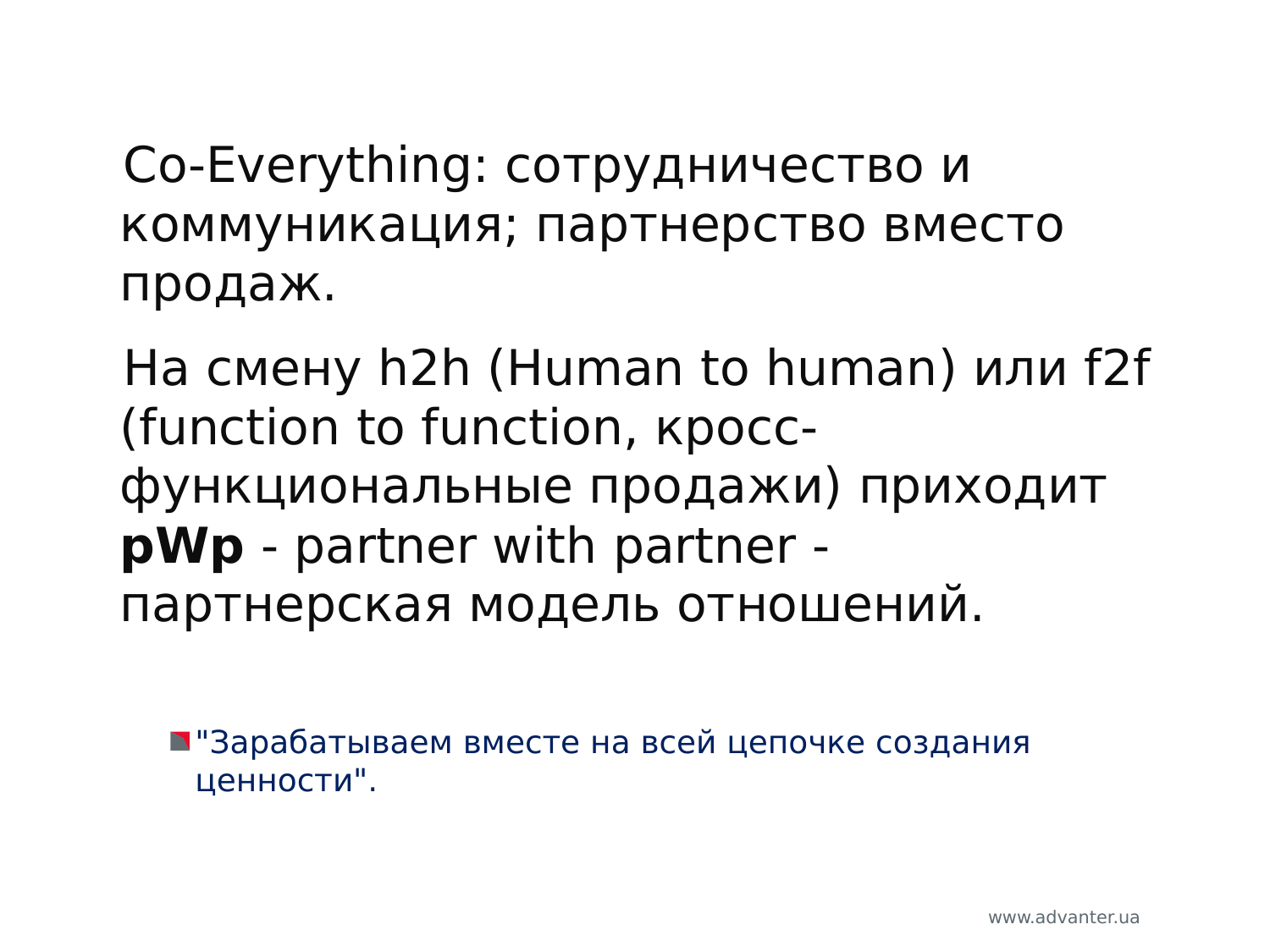

#
Co-Everything: сотрудничество и коммуникация; партнерство вместо продаж.
На смену h2h (Human to human) или f2f (function to function, кросс-функциональные продажи) приходит pWp - partner with partner - партнерская модель отношений.

"Зарабатываем вместе на всей цепочке создания ценности".